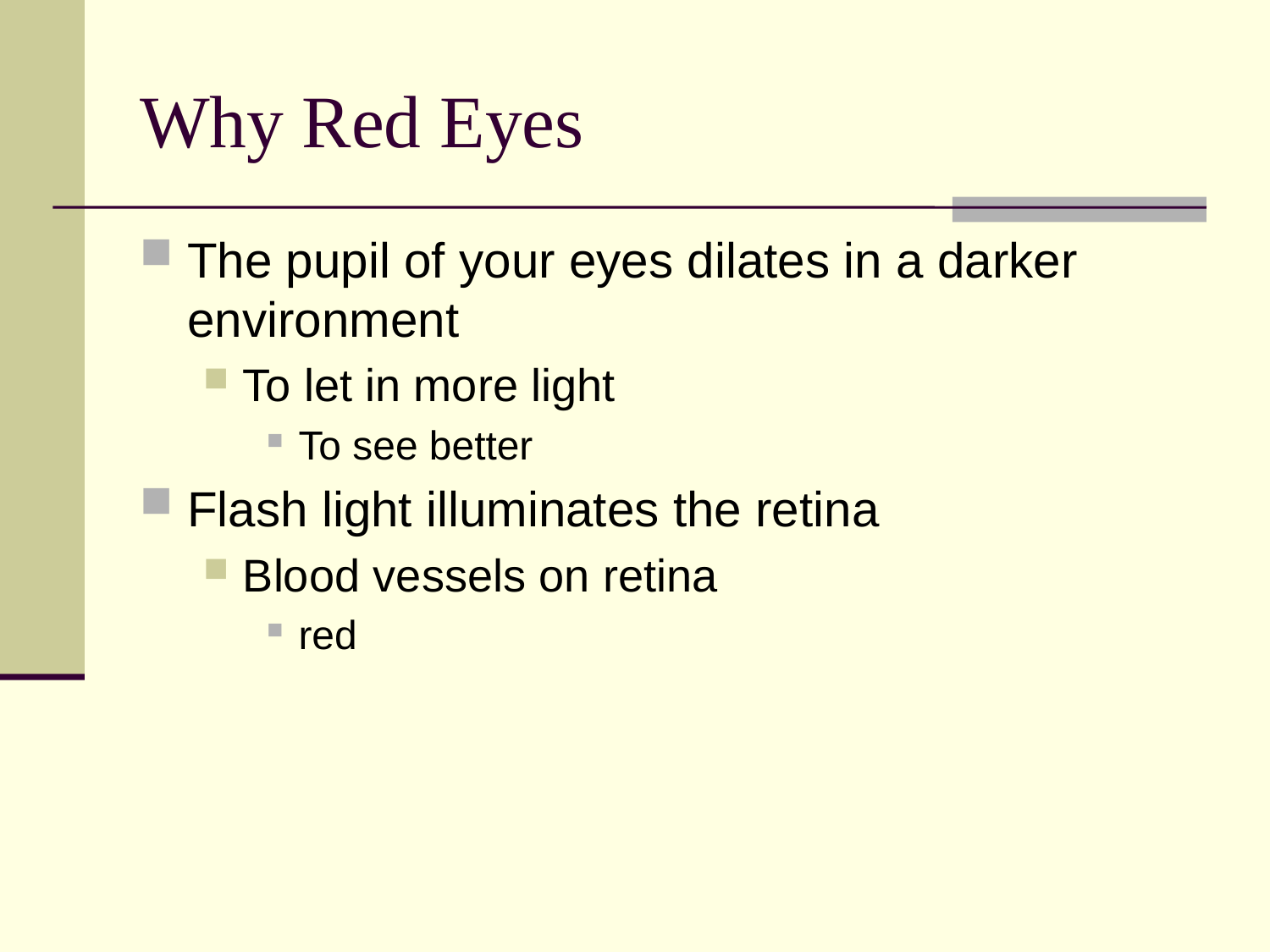

# Why Red Eyes
The pupil of your eyes dilates in a darker environment
To let in more light
To see better
Flash light illuminates the retina
Blood vessels on retina
red